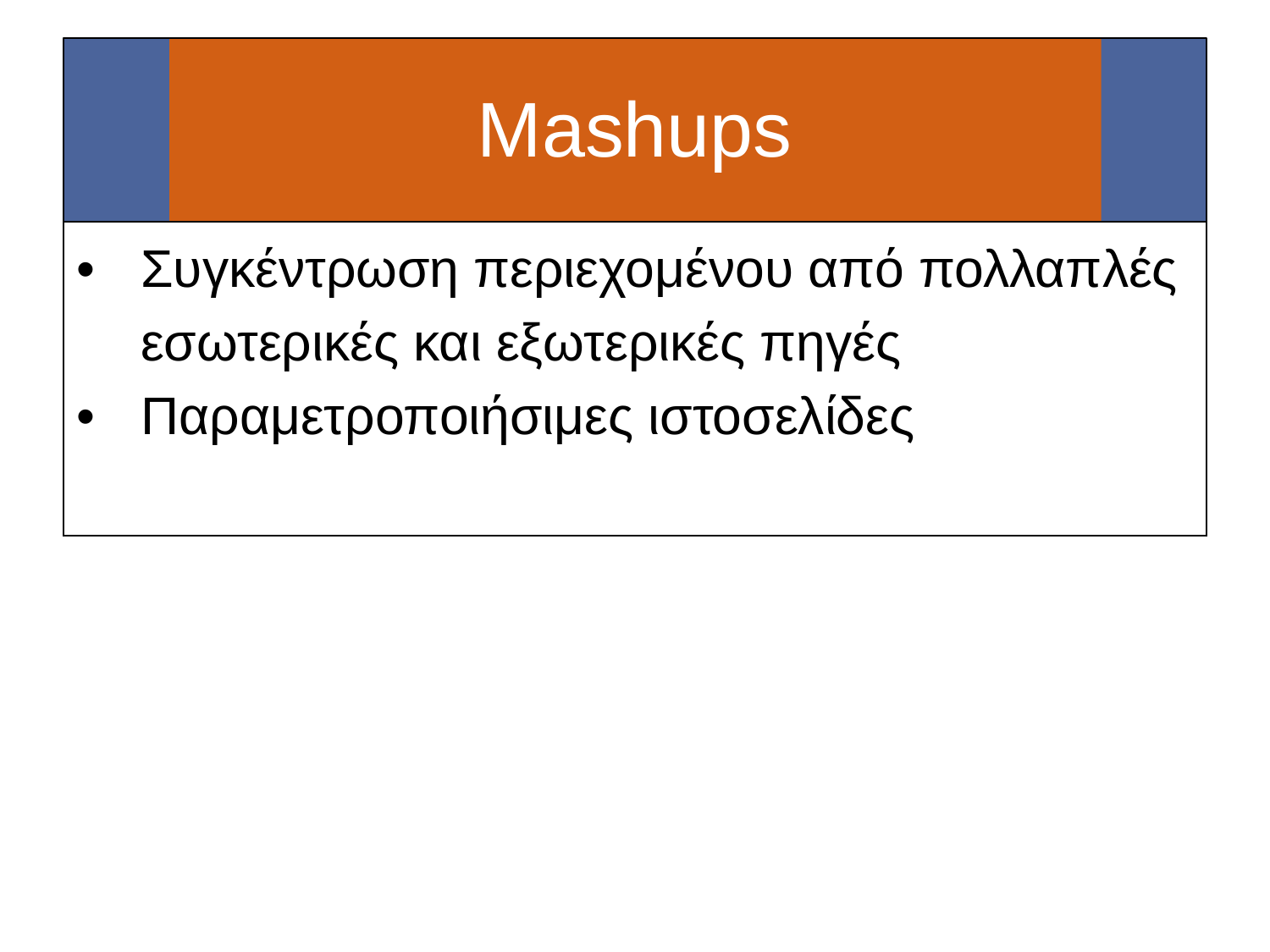

#
Mashups

| Συγκέντρωση περιεχομένου από πολλαπλές εσωτερικές και εξωτερικές πηγές Παραμετροποιήσιμες ιστοσελίδες |
| --- |